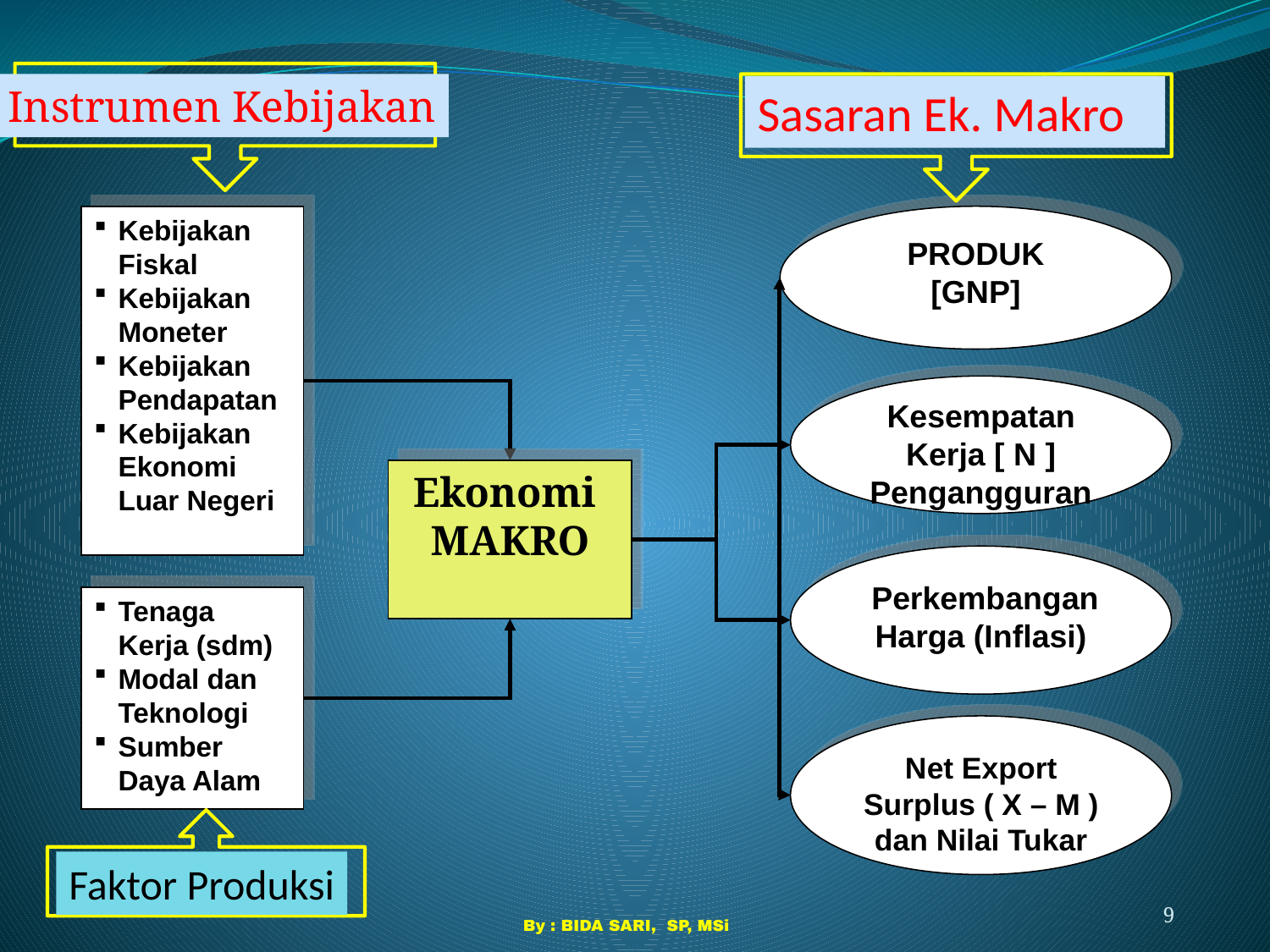

Instrumen Kebijakan

Sasaran Ek. Makro

Kebijakan Fiskal
Kebijakan Moneter
Kebijakan Pendapatan
Kebijakan Ekonomi Luar Negeri
PRODUK
[GNP]
Kesempatan Kerja [ N ]
Pengangguran
Ekonomi
MAKRO

 Perkembangan
Harga (Inflasi)
Tenaga Kerja (sdm)
Modal dan Teknologi
Sumber Daya Alam

Net Export Surplus ( X – M ) dan Nilai Tukar

Faktor Produksi
9
By : BIDA SARI,  SP, MSi